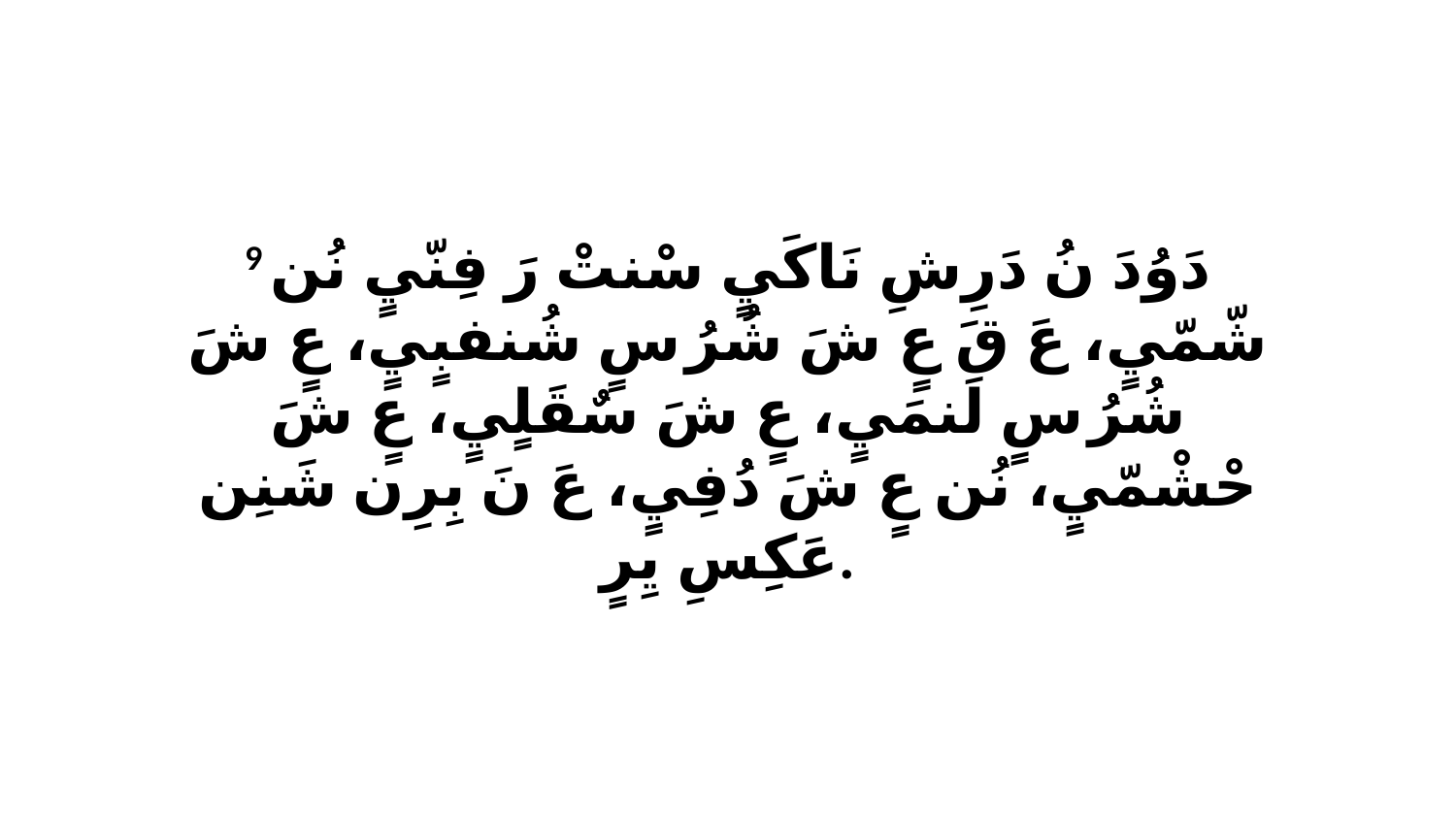

9 دَوُدَ نُ دَرِشِ نَاكَيٍ سْنتْ رَ فِنّيٍ نُن شّمّيٍ، عَ قَ عٍ شَ شُرُ سٍ شُنفبٍيٍ، عٍ شَ شُرُ سٍ لَنمَيٍ، عٍ شَ سٌقَلٍيٍ، عٍ شَ حْشْمّيٍ، نُن عٍ شَ دُفِيٍ، عَ نَ بِرِن شَنِن عَكِسِ يِرٍ.